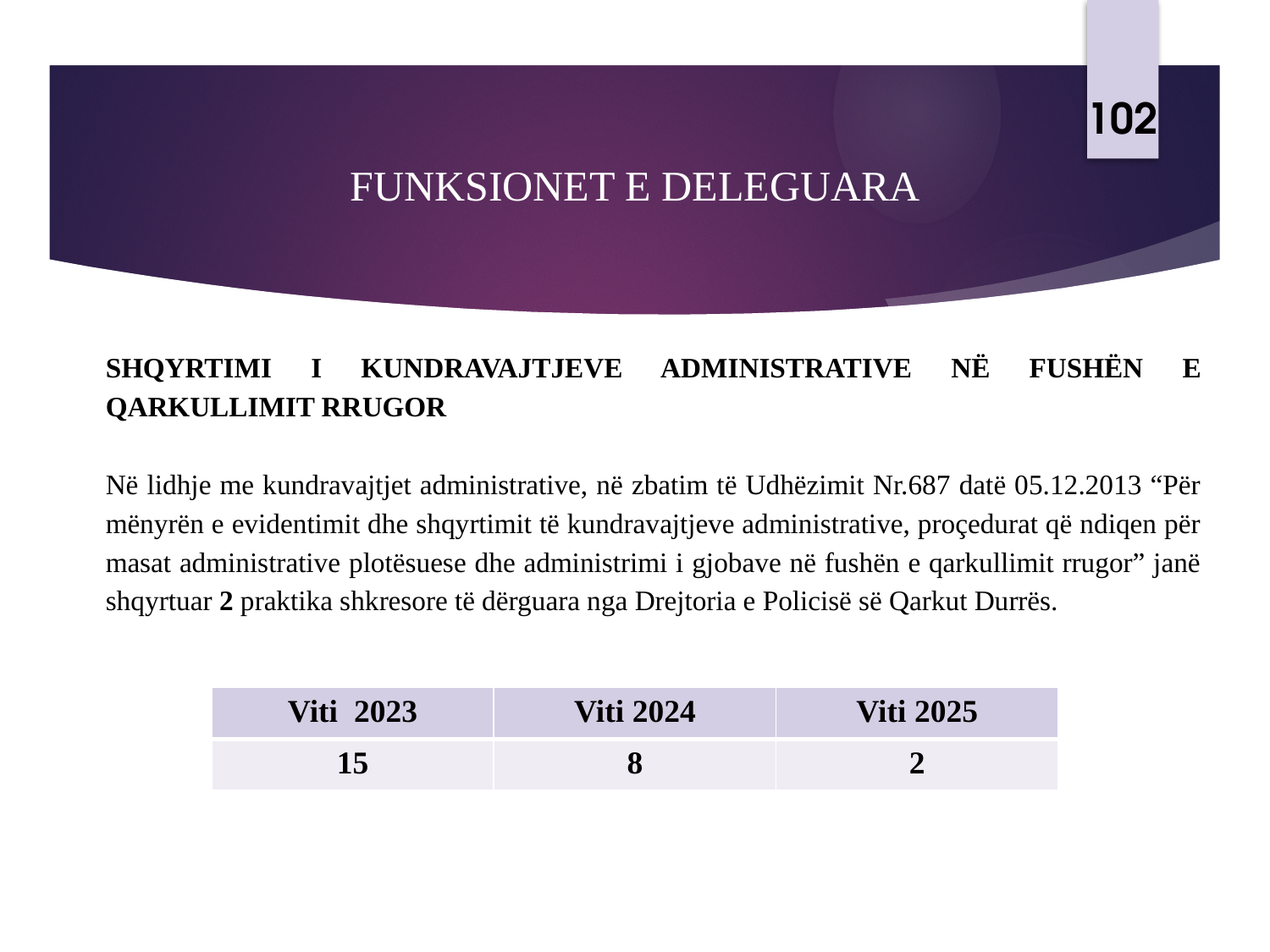

102
# FUNKSIONET E DELEGUARA
SHQYRTIMI I KUNDRAVAJTJEVE ADMINISTRATIVE NË FUSHËN E QARKULLIMIT RRUGOR

Në lidhje me kundravajtjet administrative, në zbatim të Udhëzimit Nr.687 datë 05.12.2013 “Për mënyrën e evidentimit dhe shqyrtimit të kundravajtjeve administrative, proçedurat që ndiqen për masat administrative plotësuese dhe administrimi i gjobave në fushën e qarkullimit rrugor” janë shqyrtuar 2 praktika shkresore të dërguara nga Drejtoria e Policisë së Qarkut Durrës.

| Viti 2023 | Viti 2024 | Viti 2025 |
| --- | --- | --- |
| 15 | 8 | 2 |